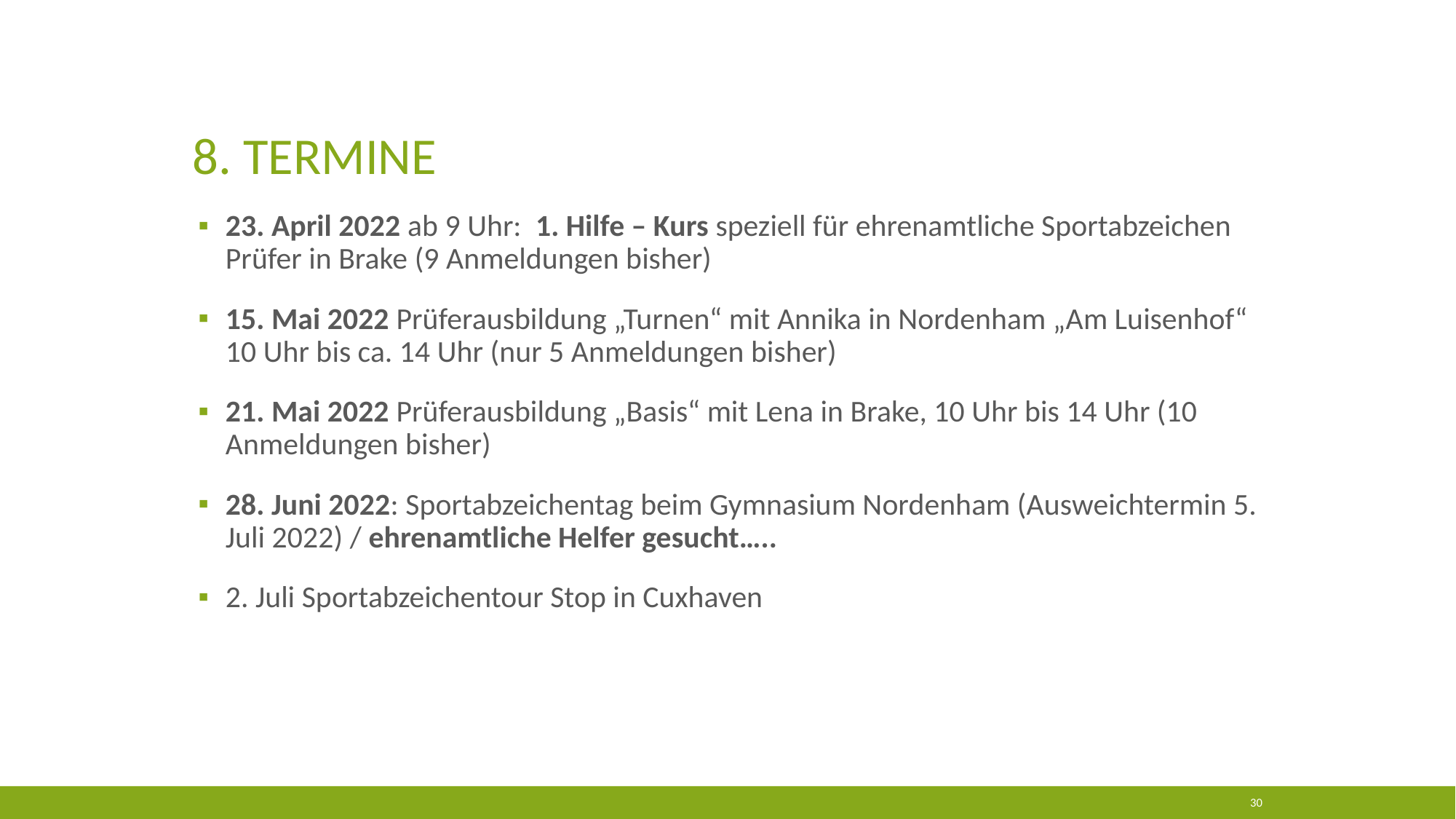

# 8. Termine
23. April 2022 ab 9 Uhr:  1. Hilfe – Kurs speziell für ehrenamtliche Sportabzeichen Prüfer in Brake (9 Anmeldungen bisher)
15. Mai 2022 Prüferausbildung „Turnen“ mit Annika in Nordenham „Am Luisenhof“ 10 Uhr bis ca. 14 Uhr (nur 5 Anmeldungen bisher)
21. Mai 2022 Prüferausbildung „Basis“ mit Lena in Brake, 10 Uhr bis 14 Uhr (10 Anmeldungen bisher)
28. Juni 2022: Sportabzeichentag beim Gymnasium Nordenham (Ausweichtermin 5. Juli 2022) / ehrenamtliche Helfer gesucht…..
2. Juli Sportabzeichentour Stop in Cuxhaven

30